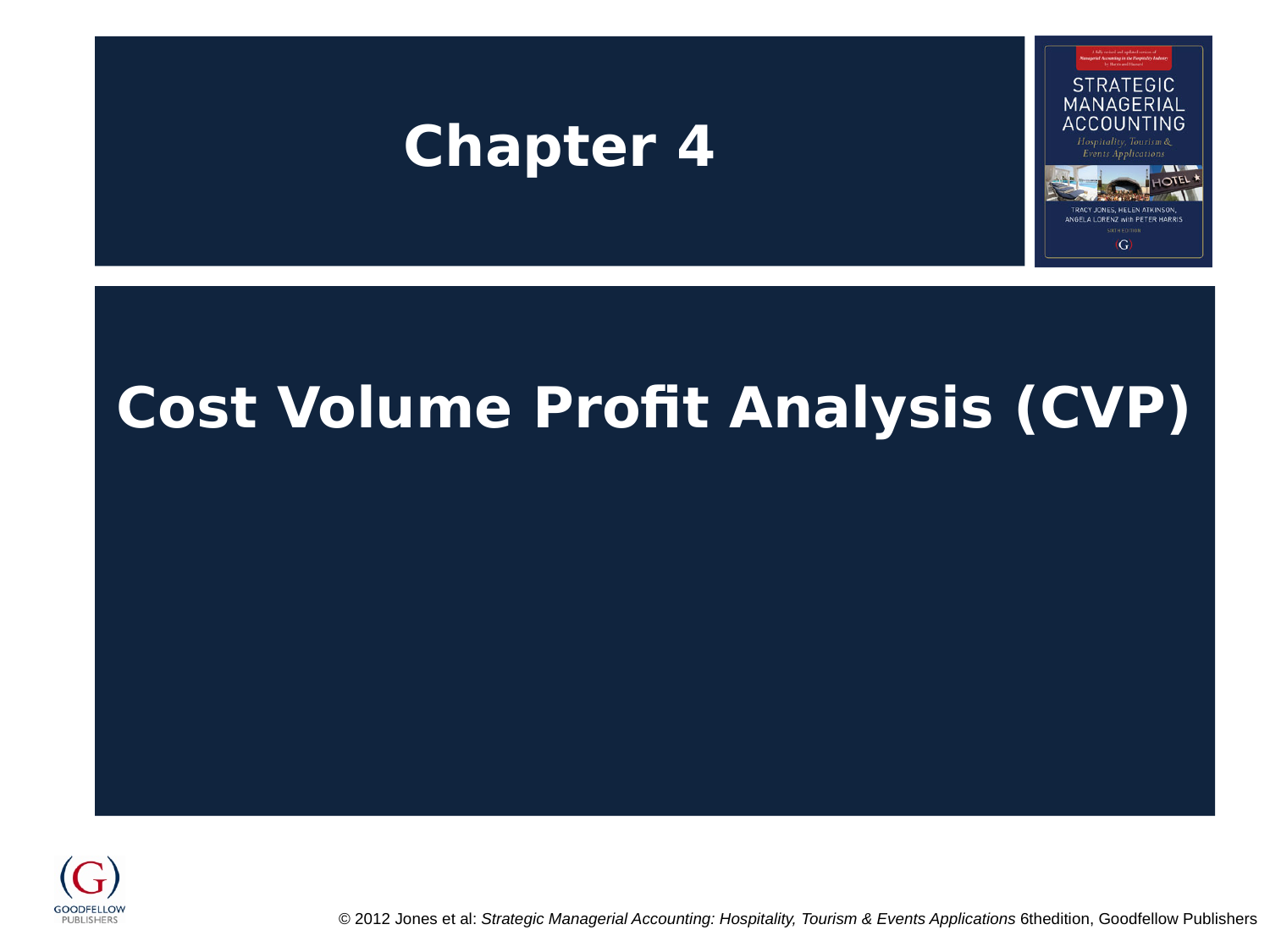

# Chapter 4

Cost Volume Profit Analysis (CVP)